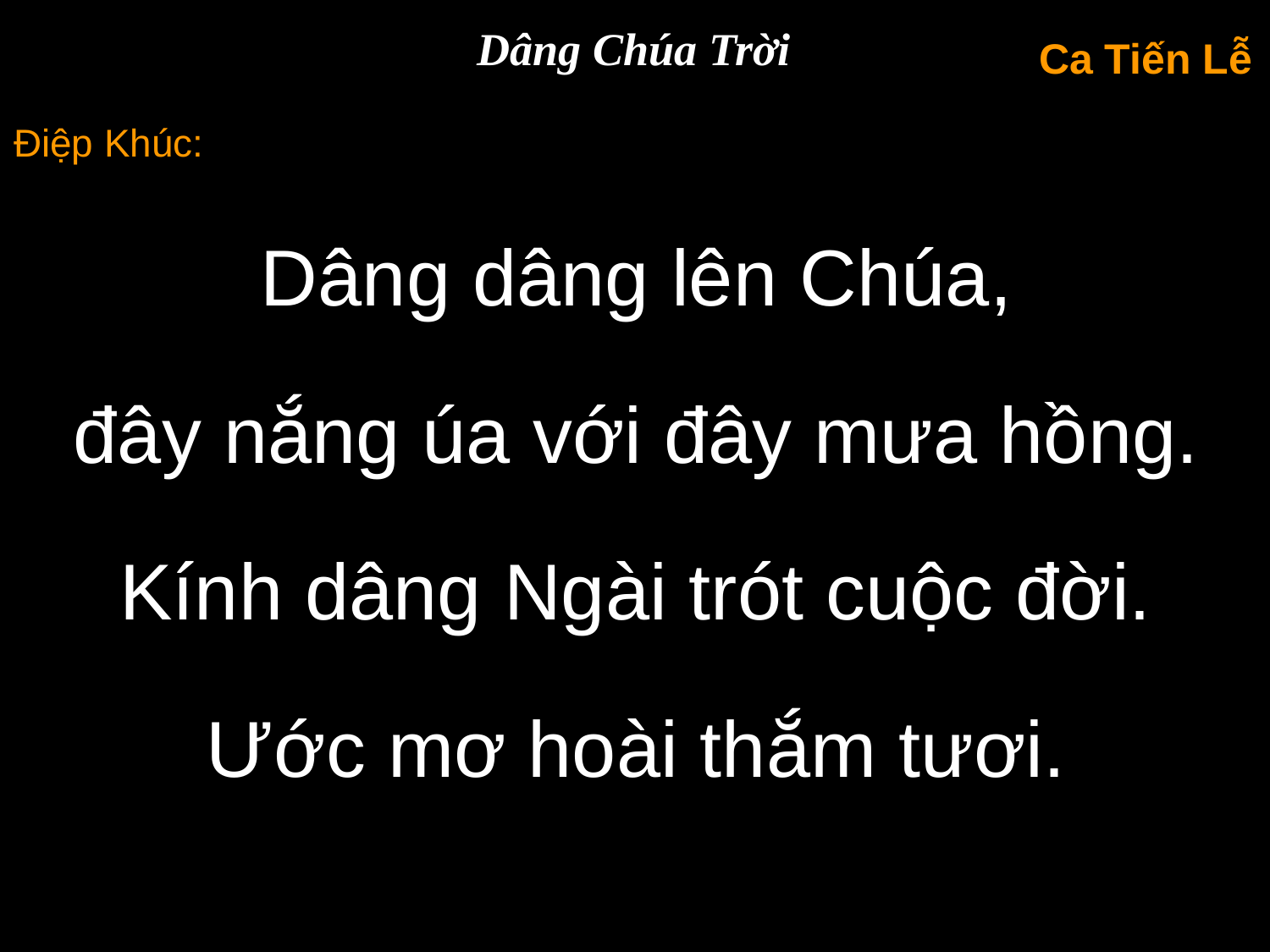

Dâng Chúa Trời
Ca Tiến Lễ
Điệp Khúc:
Dâng dâng lên Chúa,
đây nắng úa với đây mưa hồng. Kính dâng Ngài trót cuộc đời.
Ước mơ hoài thắm tươi.